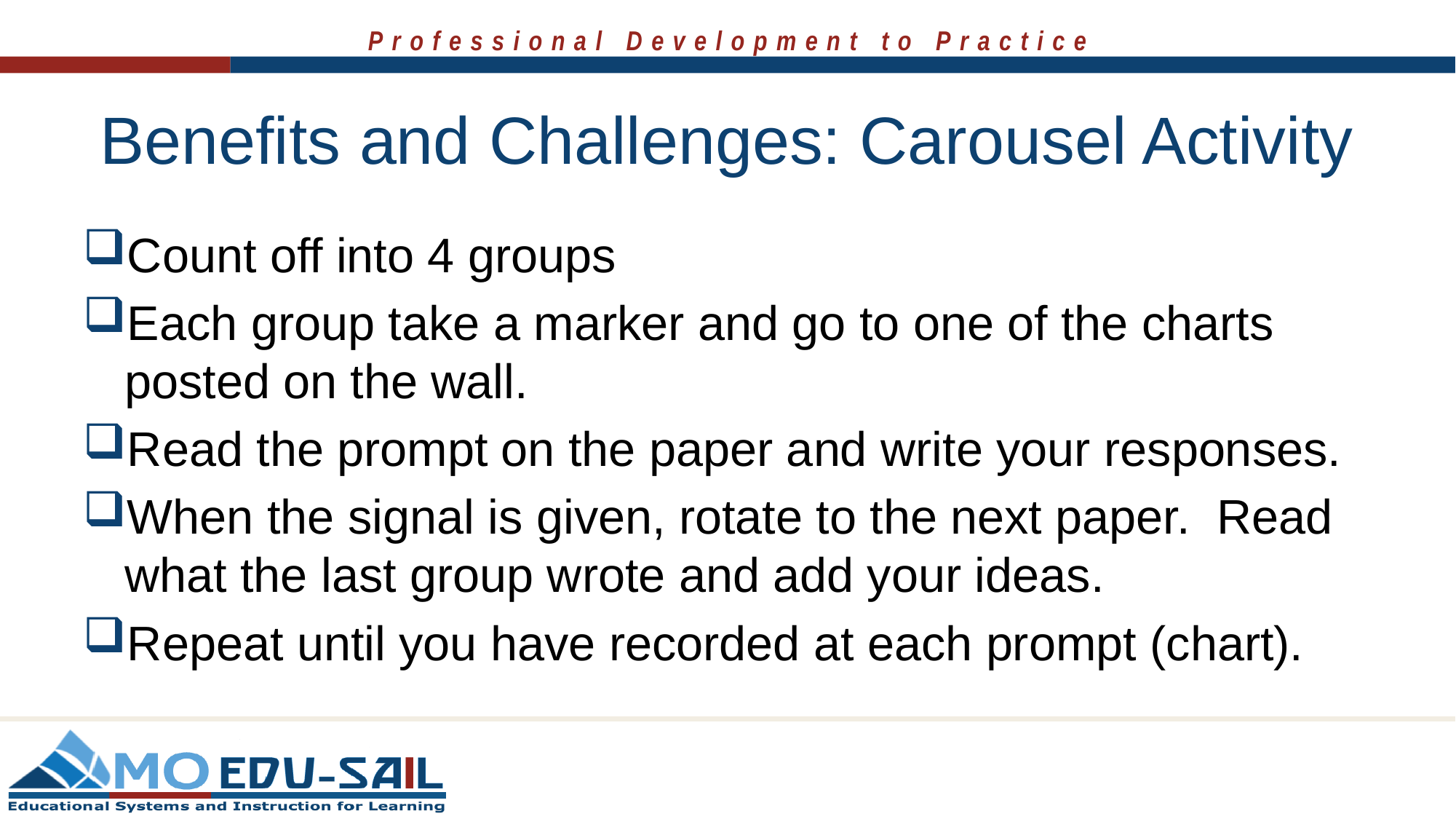

# Benefits and Challenges: Carousel Activity
Count off into 4 groups
Each group take a marker and go to one of the charts posted on the wall.
Read the prompt on the paper and write your responses.
When the signal is given, rotate to the next paper.  Read what the last group wrote and add your ideas.
Repeat until you have recorded at each prompt (chart).